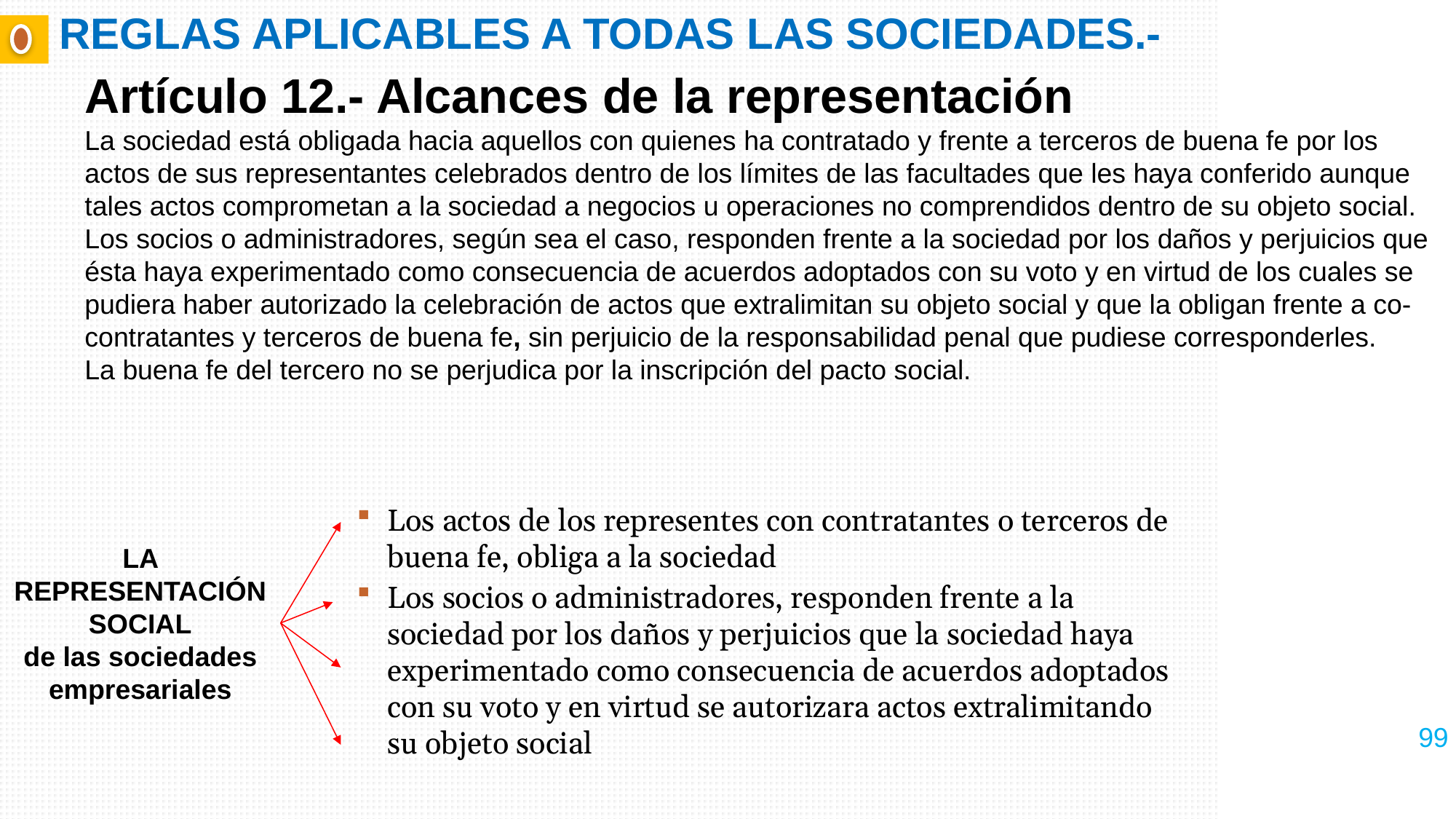

# REGLAS APLICABLES A TODAS LAS SOCIEDADES.-

Artículo 12.- Alcances de la representación
La sociedad está obligada hacia aquellos con quienes ha contratado y frente a terceros de buena fe por los actos de sus representantes celebrados dentro de los límites de las facultades que les haya conferido aunque tales actos comprometan a la sociedad a negocios u operaciones no comprendidos dentro de su objeto social.
Los socios o administradores, según sea el caso, responden frente a la sociedad por los daños y perjuicios que ésta haya experimentado como consecuencia de acuerdos adoptados con su voto y en virtud de los cuales se pudiera haber autorizado la celebración de actos que extralimitan su objeto social y que la obligan frente a co-contratantes y terceros de buena fe, sin perjuicio de la responsabilidad penal que pudiese corresponderles.
La buena fe del tercero no se perjudica por la inscripción del pacto social.
Los actos de los representes con contratantes o terceros de buena fe, obliga a la sociedad
Los socios o administradores, responden frente a la sociedad por los daños y perjuicios que la sociedad haya experimentado como consecuencia de acuerdos adoptados con su voto y en virtud se autorizara actos extralimitando su objeto social

LA REPRESENTACIÓN
SOCIAL
de las sociedades empresariales
99